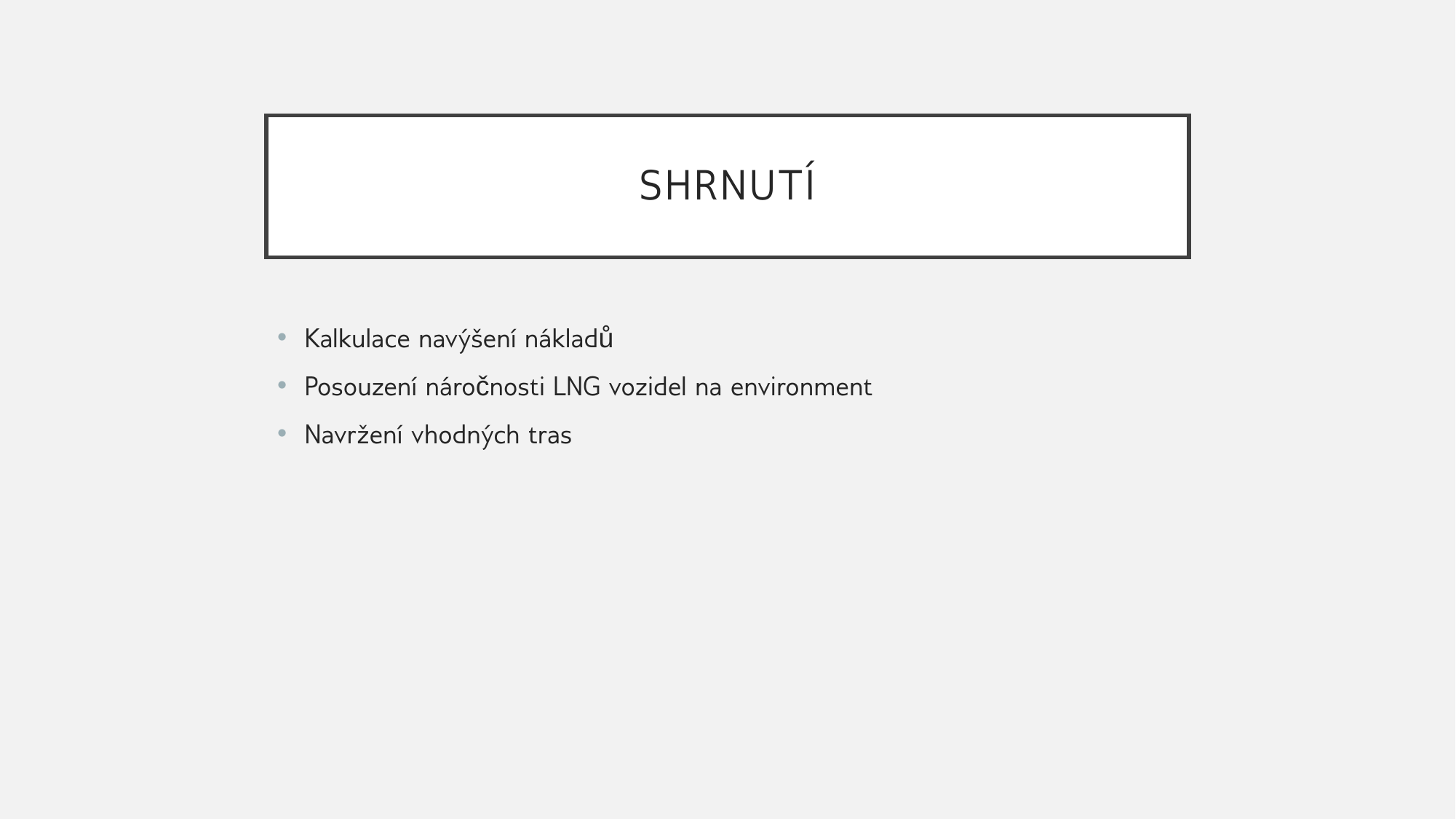

# Shrnutí
Kalkulace navýšení nákladů
Posouzení náročnosti LNG vozidel na environment
Navržení vhodných tras